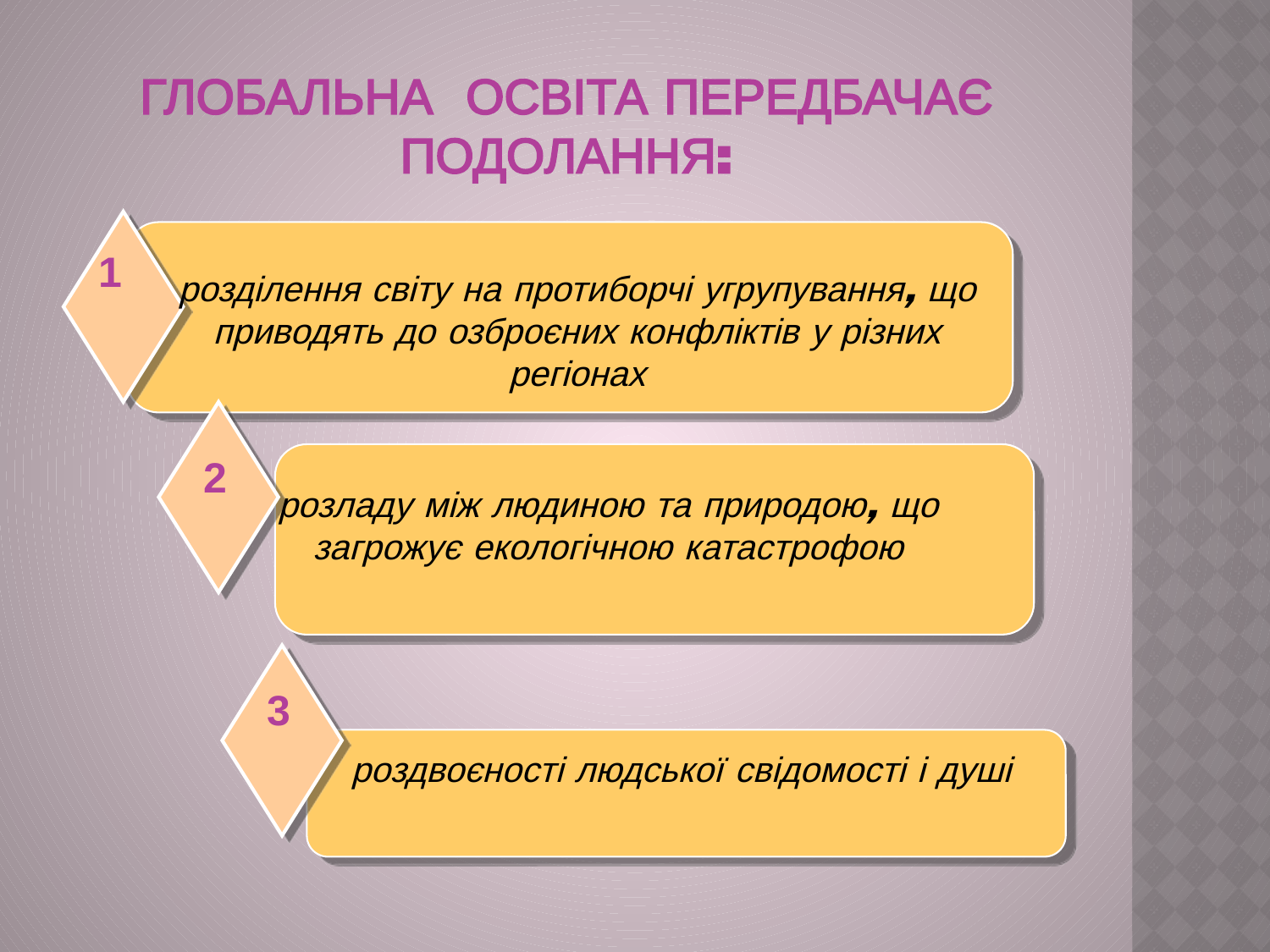

# глобальна  освіта передбачає подолання:

1
розділення світу на протиборчі угрупування, що приводять до озброєних конфліктів у різних регіонах

2

розладу між людиною та природою, що загрожує екологічною катастрофою

3

роздвоєності людської свідомості і душі